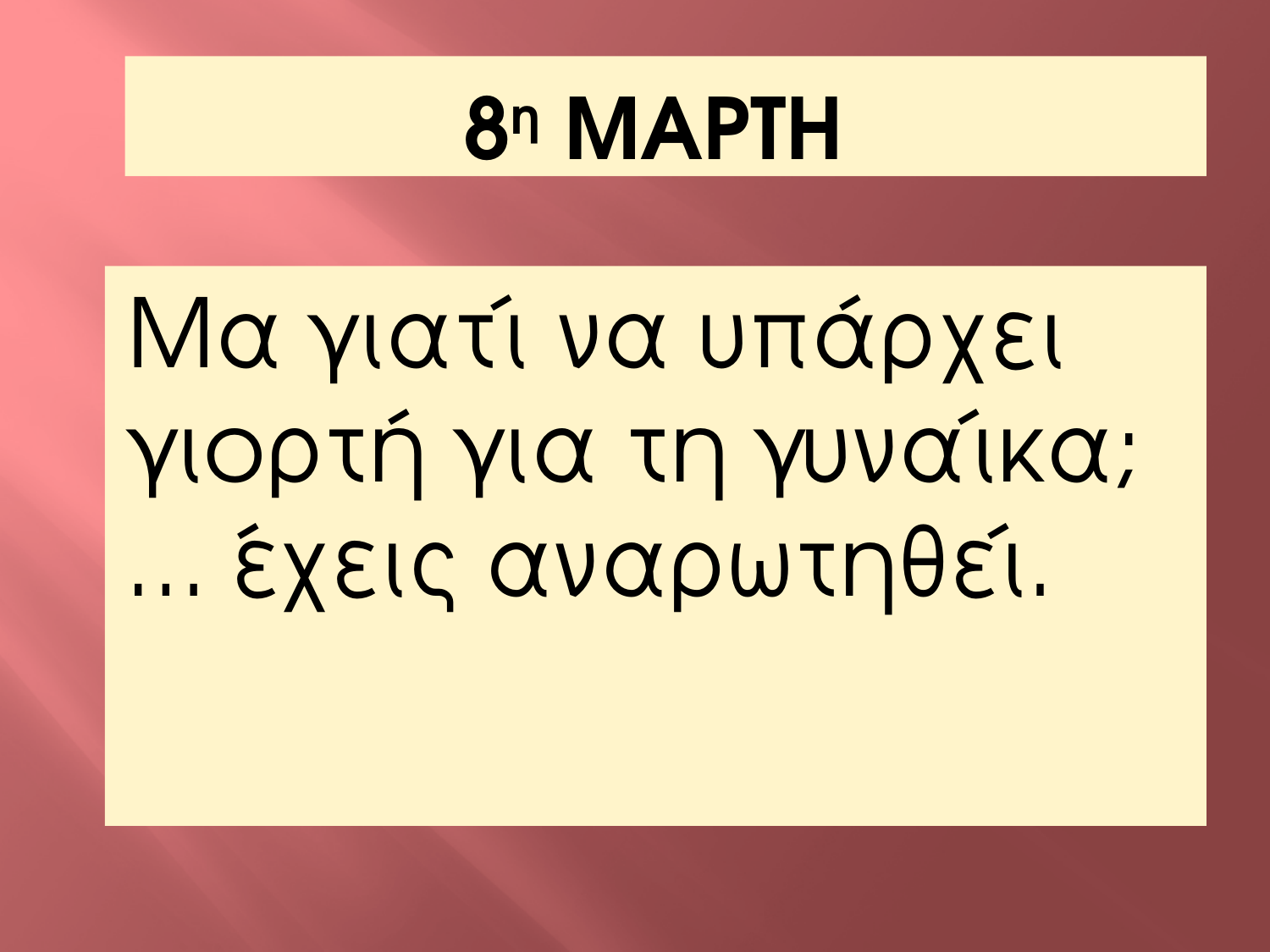

# 8η ΜΑΡΤΗ
Μα γιατί να υπάρχει γιορτή για τη γυναίκα;… έχεις αναρωτηθεί.